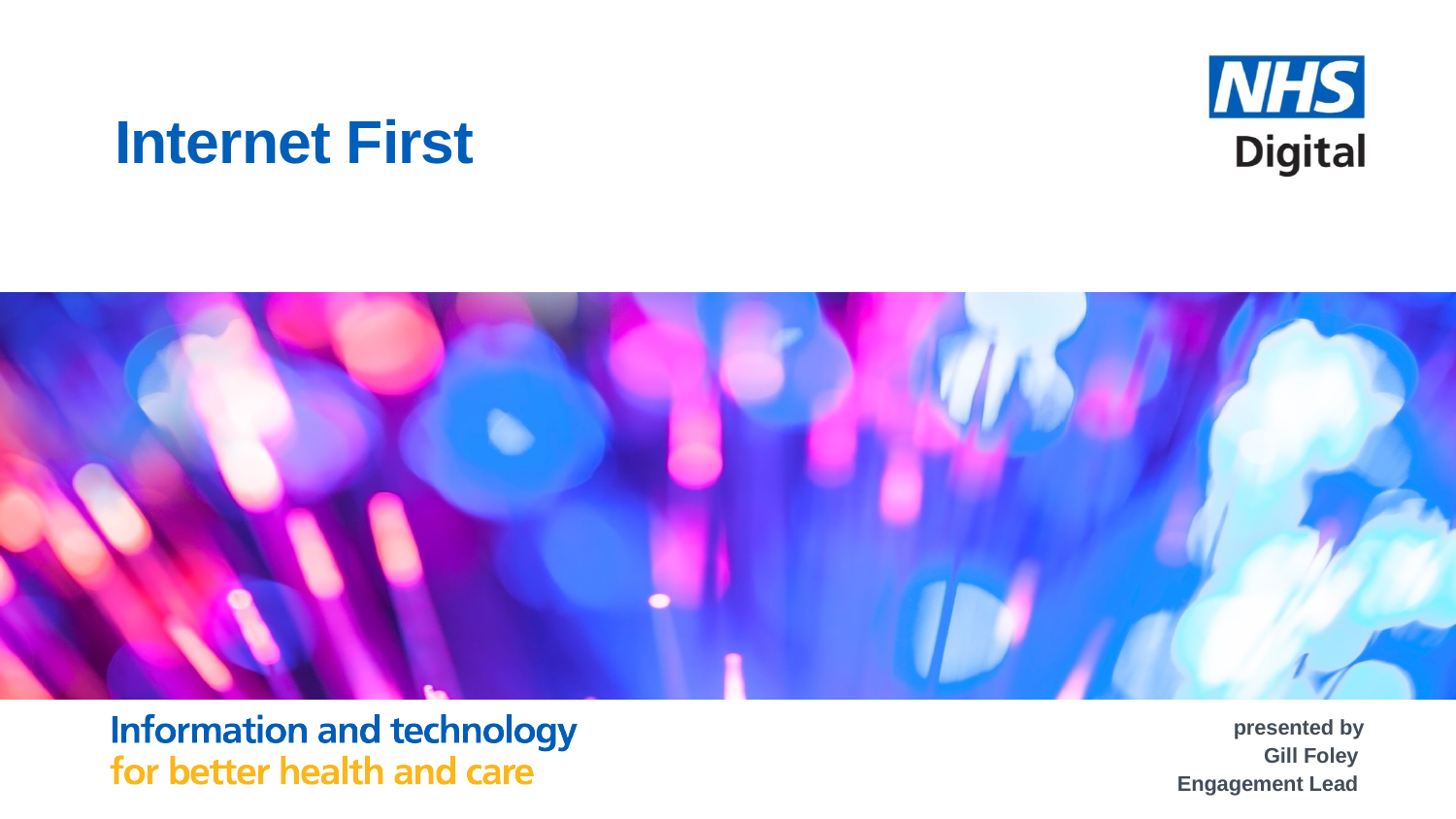

Internet First
presented by
Gill Foley
Engagement Lead